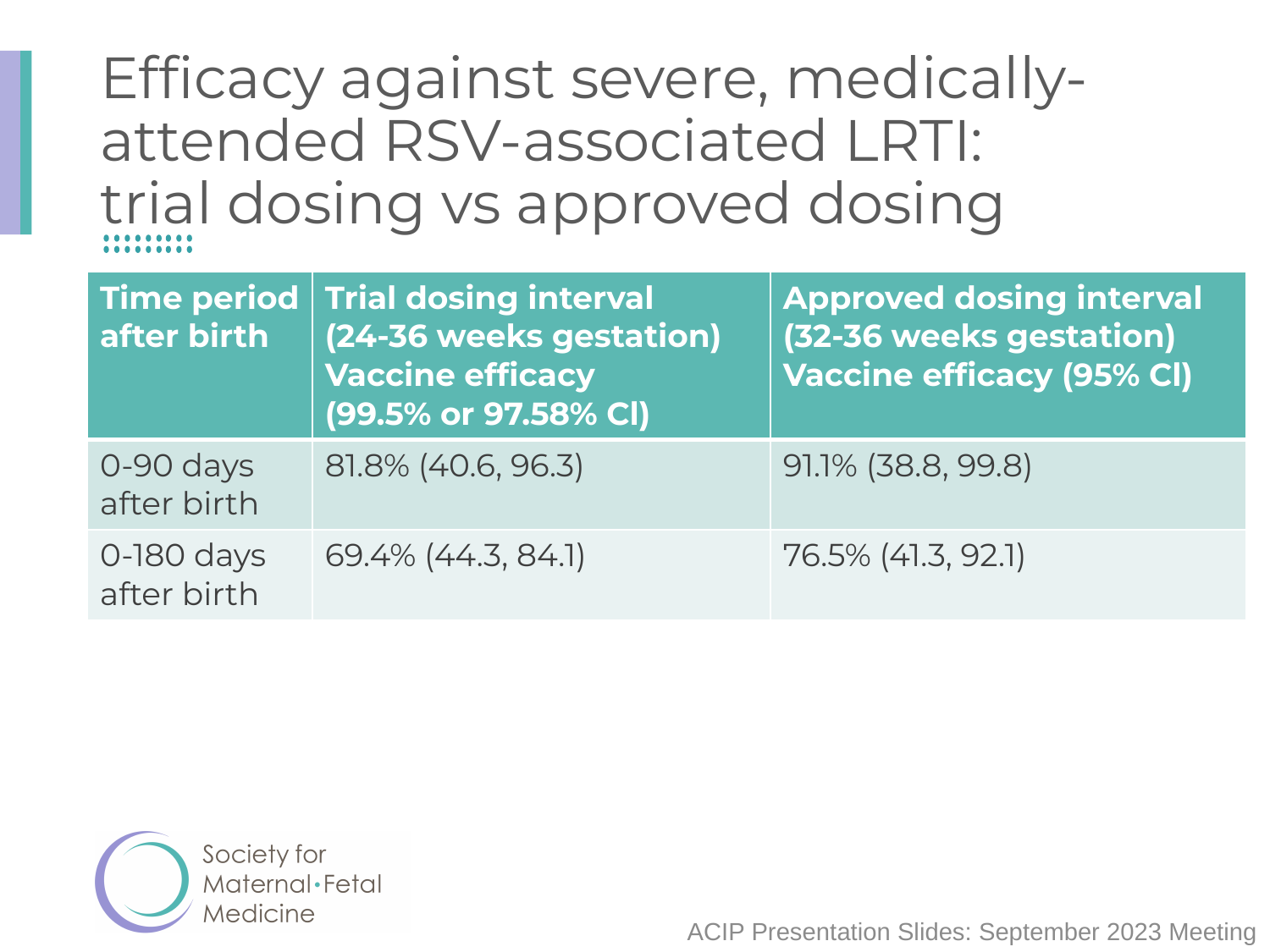

# Efficacy against severe, medically-attended RSV-associated LRTI: trial dosing vs approved dosing
| Time period after birth | Trial dosing interval (24-36 weeks gestation) Vaccine efficacy (99.5% or 97.58% Cl) | Approved dosing interval (32-36 weeks gestation) Vaccine efficacy (95% Cl) |
| --- | --- | --- |
| 0-90 days after birth | 81.8% (40.6, 96.3) | 91.1% (38.8, 99.8) |
| 0-180 days after birth | 69.4% (44.3, 84.1) | 76.5% (41.3, 92.1) |
ACIP Presentation Slides: September 2023 Meeting